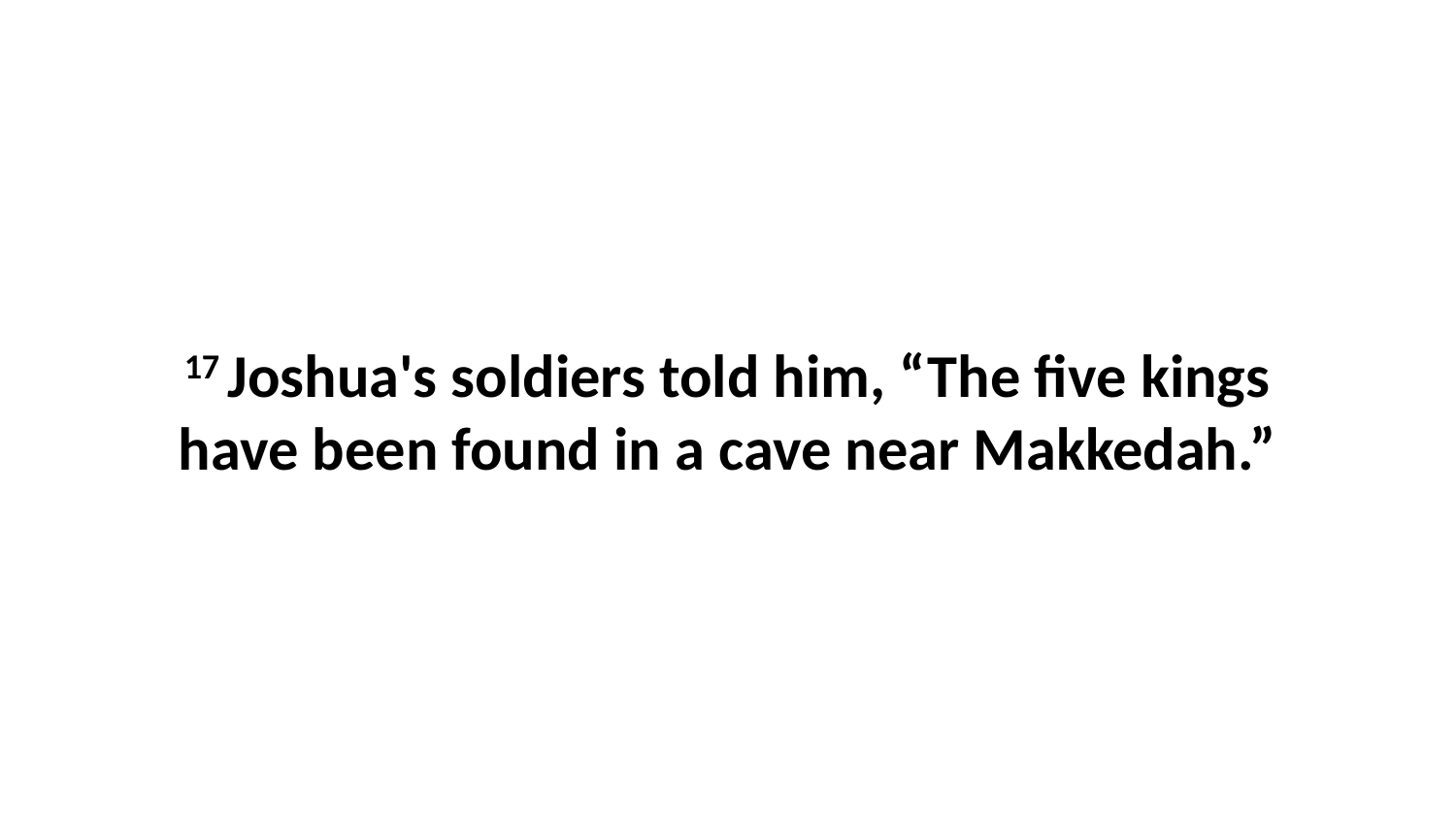

17 Joshua's soldiers told him, “The five kings have been found in a cave near Makkedah.”